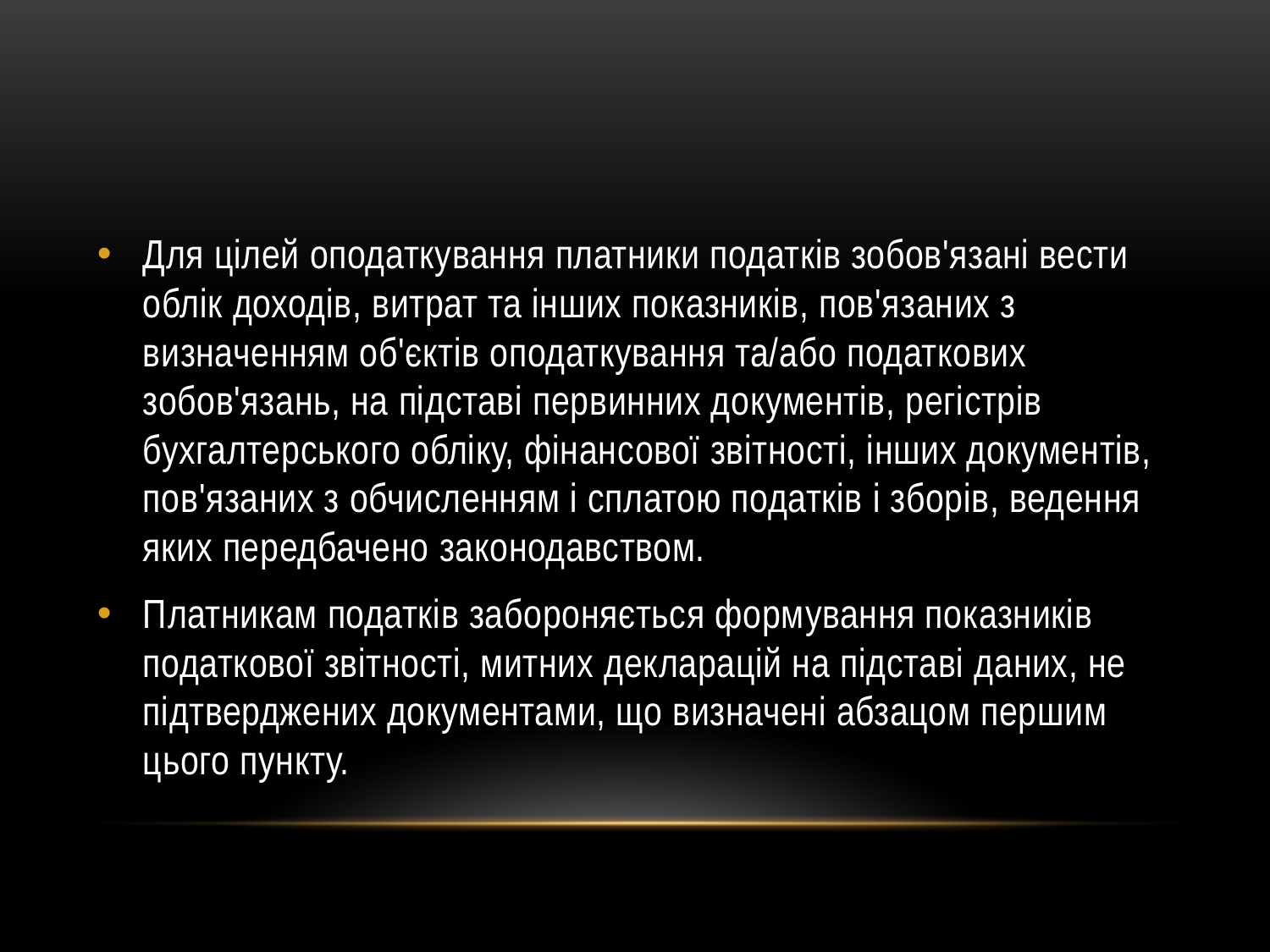

Для цілей оподаткування платники податків зобов'язані вести облік доходів, витрат та інших показників, пов'язаних з визначенням об'єктів оподаткування та/або податкових зобов'язань, на підставі первинних документів, регістрів бухгалтерського обліку, фінансової звітності, інших документів, пов'язаних з обчисленням і сплатою податків і зборів, ведення яких передбачено законодавством.
Платникам податків забороняється формування показників податкової звітності, митних декларацій на підставі даних, не підтверджених документами, що визначені абзацом першим цього пункту.